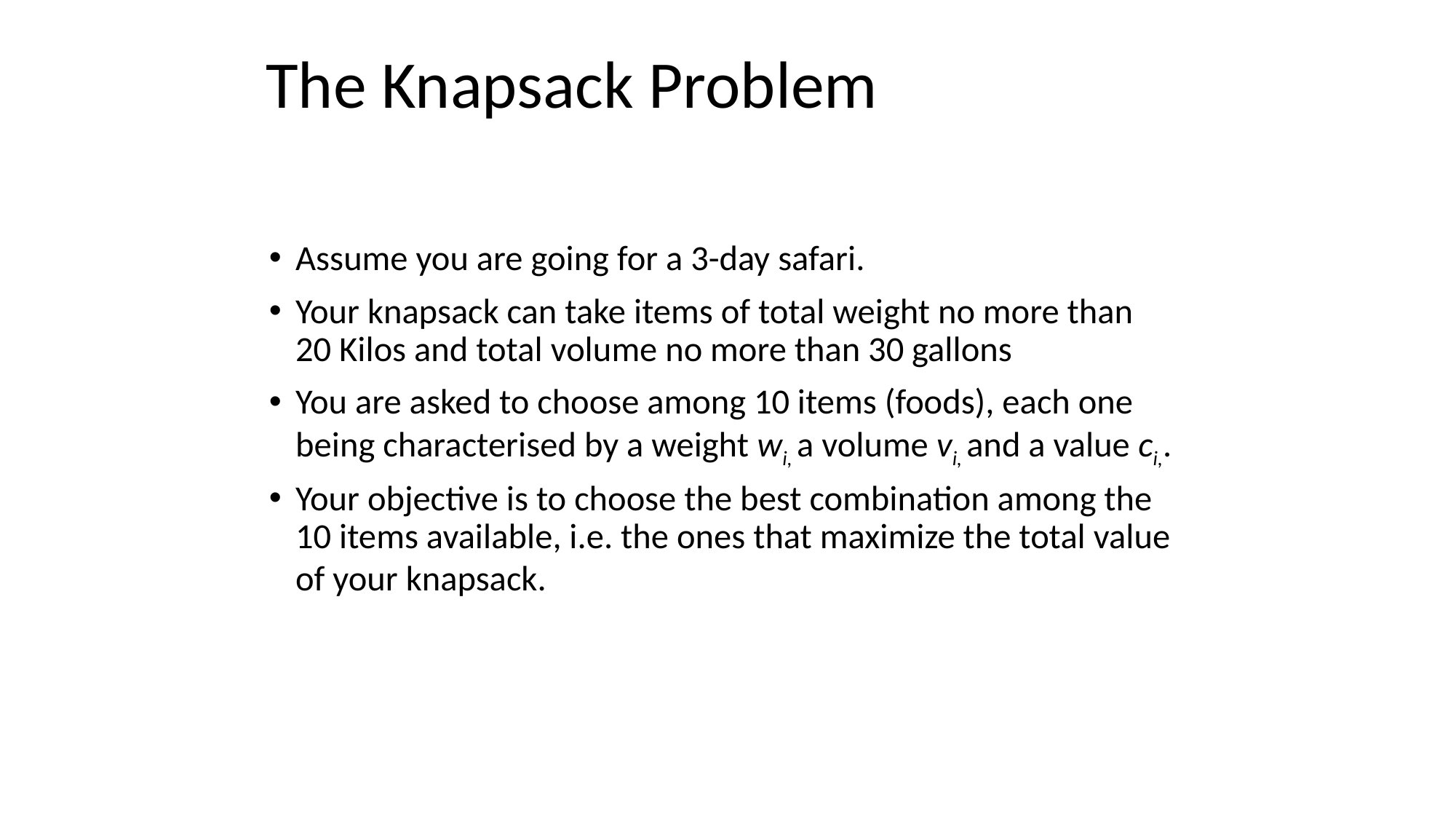

# The Knapsack Problem
Assume you are going for a 3-day safari.
Your knapsack can take items of total weight no more than 20 Kilos and total volume no more than 30 gallons
You are asked to choose among 10 items (foods), each one being characterised by a weight wi, a volume vi, and a value ci,.
Your objective is to choose the best combination among the 10 items available, i.e. the ones that maximize the total value of your knapsack.